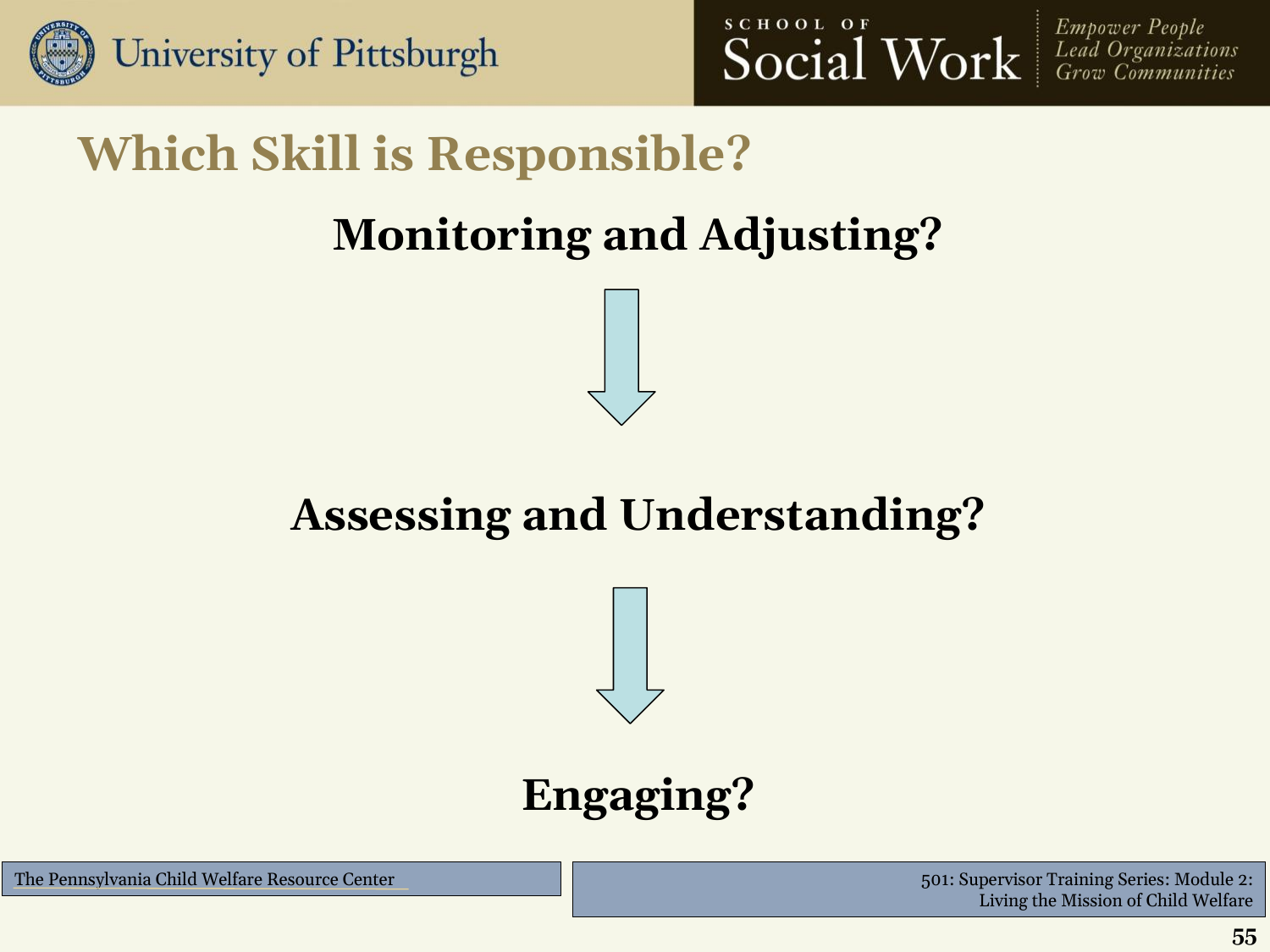

# Which Skill is Responsible?
Monitoring and Adjusting?

Assessing and Understanding?

Engaging?

55